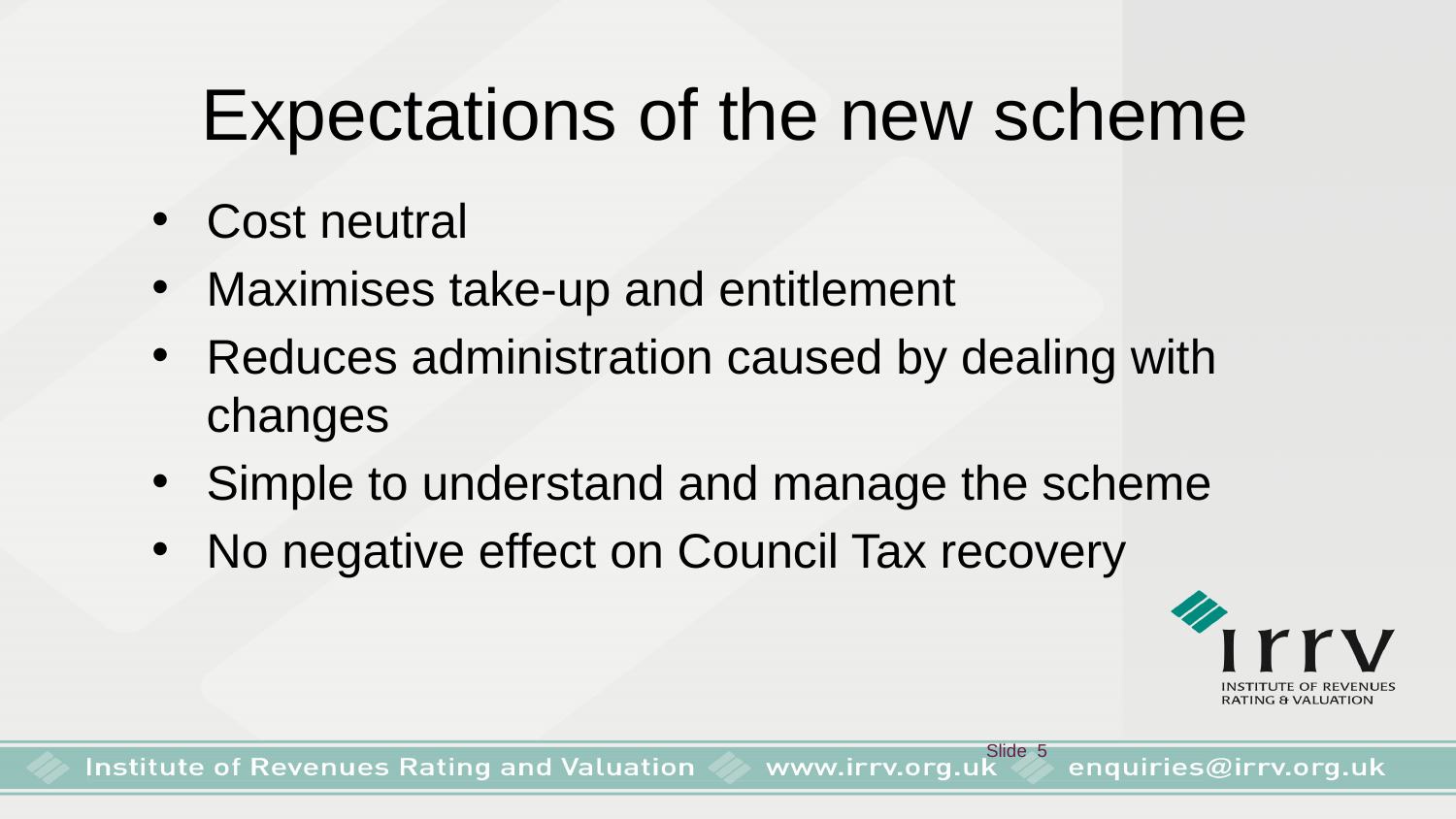

# Expectations of the new scheme
Cost neutral
Maximises take-up and entitlement
Reduces administration caused by dealing with changes
Simple to understand and manage the scheme
No negative effect on Council Tax recovery
 Slide  5